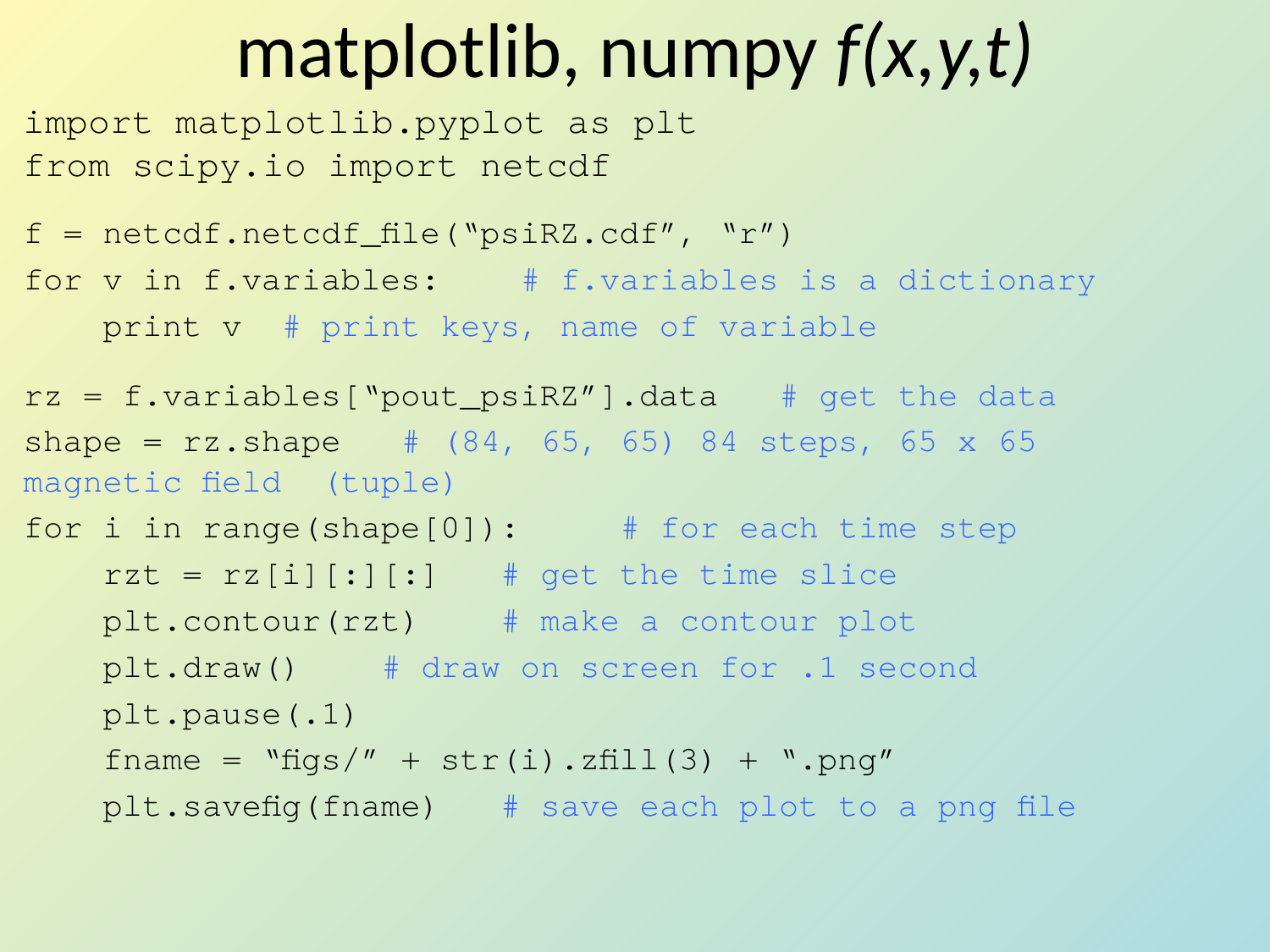

# matplotlib, numpy f(x,y,t)
import matplotlib.pyplot as plt
from scipy.io import netcdf

f = netcdf.netcdf_file(“psiRZ.cdf”, “r”)
for v in f.variables:    # f.variables is a dictionary
    print v					 # print keys, name of variable

rz = f.variables[“pout_psiRZ”].data   # get the data
shape = rz.shape			 # (84, 65, 65) 84 steps, 65 x 65 											magnetic field  (tuple)
for i in range(shape[0]):	# for each time step
    rzt = rz[i][:][:]		# get the time slice
    plt.contour(rzt)			# make a contour plot
    plt.draw()					# draw on screen for .1 second
    plt.pause(.1)
    fname = “figs/” + str(i).zfill(3) + “.png”
    plt.savefig(fname)		# save each plot to a png file